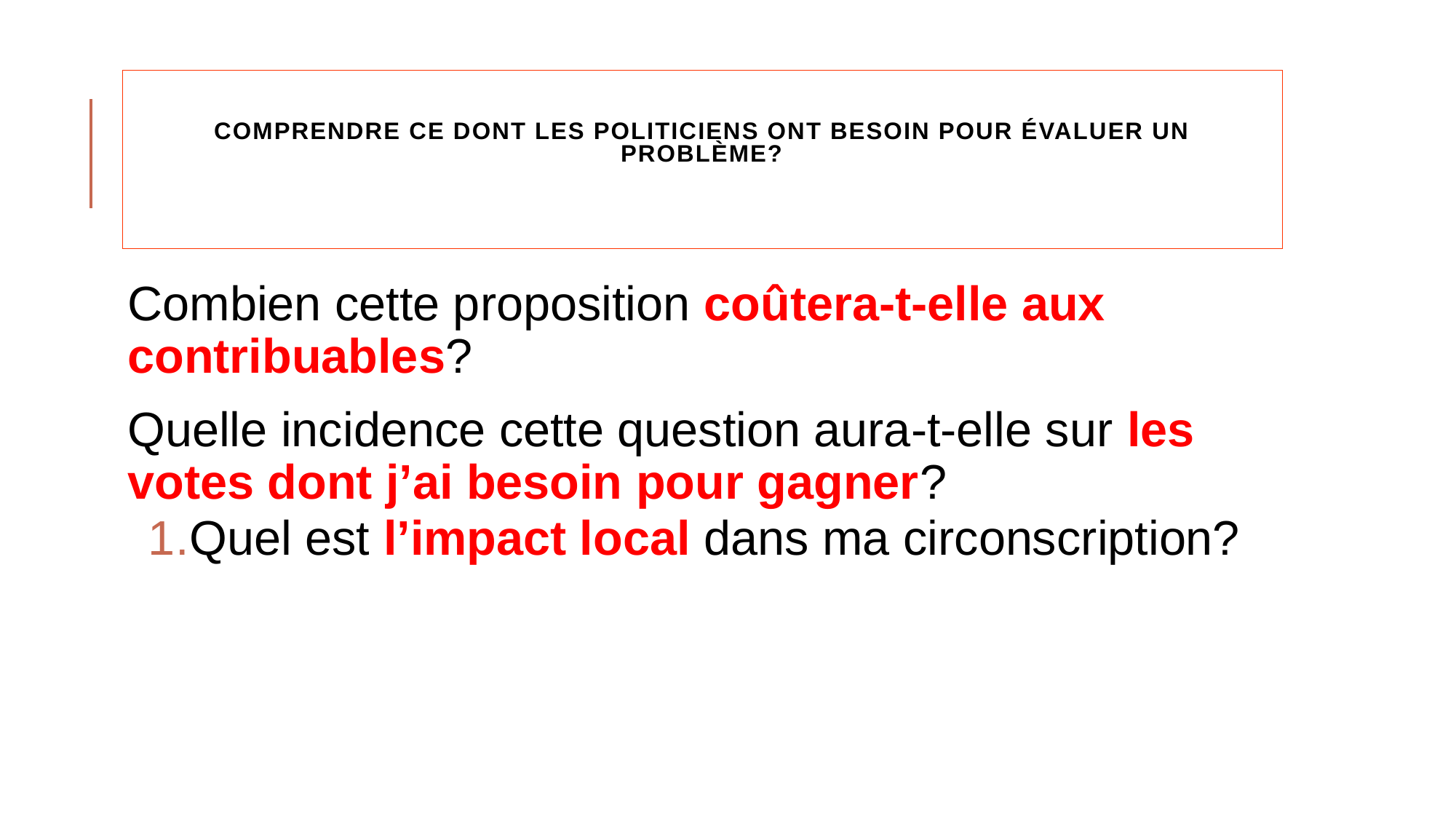

# Comprendre ce dont les politiciens ont besoin pour évaluer un problème?
Combien cette proposition coûtera-t-elle aux contribuables?
Quelle incidence cette question aura-t-elle sur les votes dont j’ai besoin pour gagner?
Quel est l’impact local dans ma circonscription?